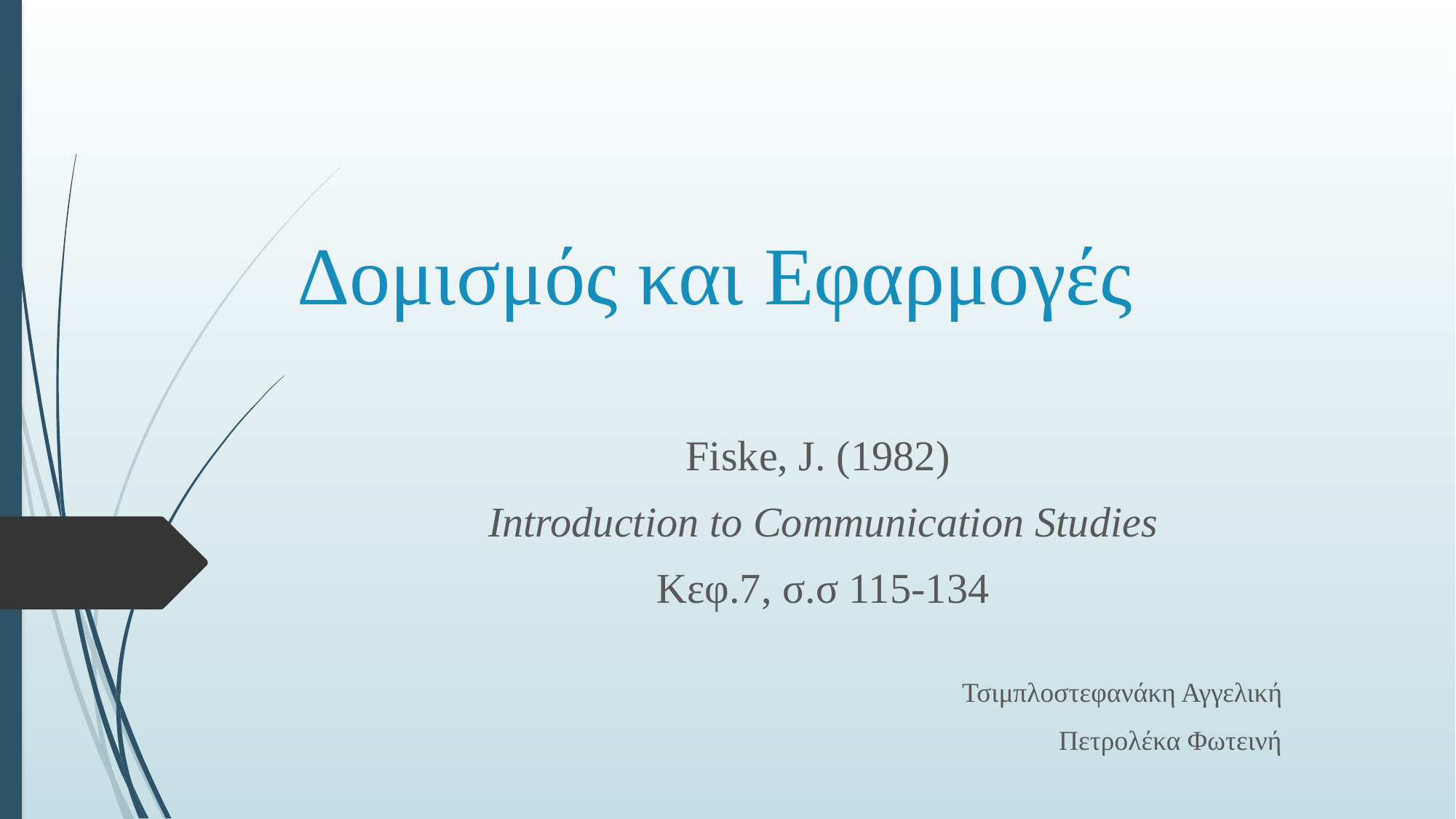

# Δομισμός και Εφαρμογές
Fiske, J. (1982)
Introduction to Communication Studies
Κεφ.7, σ.σ 115-134

                                                                                       Τσιμπλοστεφανάκη Αγγελική
                                                                                                     Πετρολέκα Φωτεινή